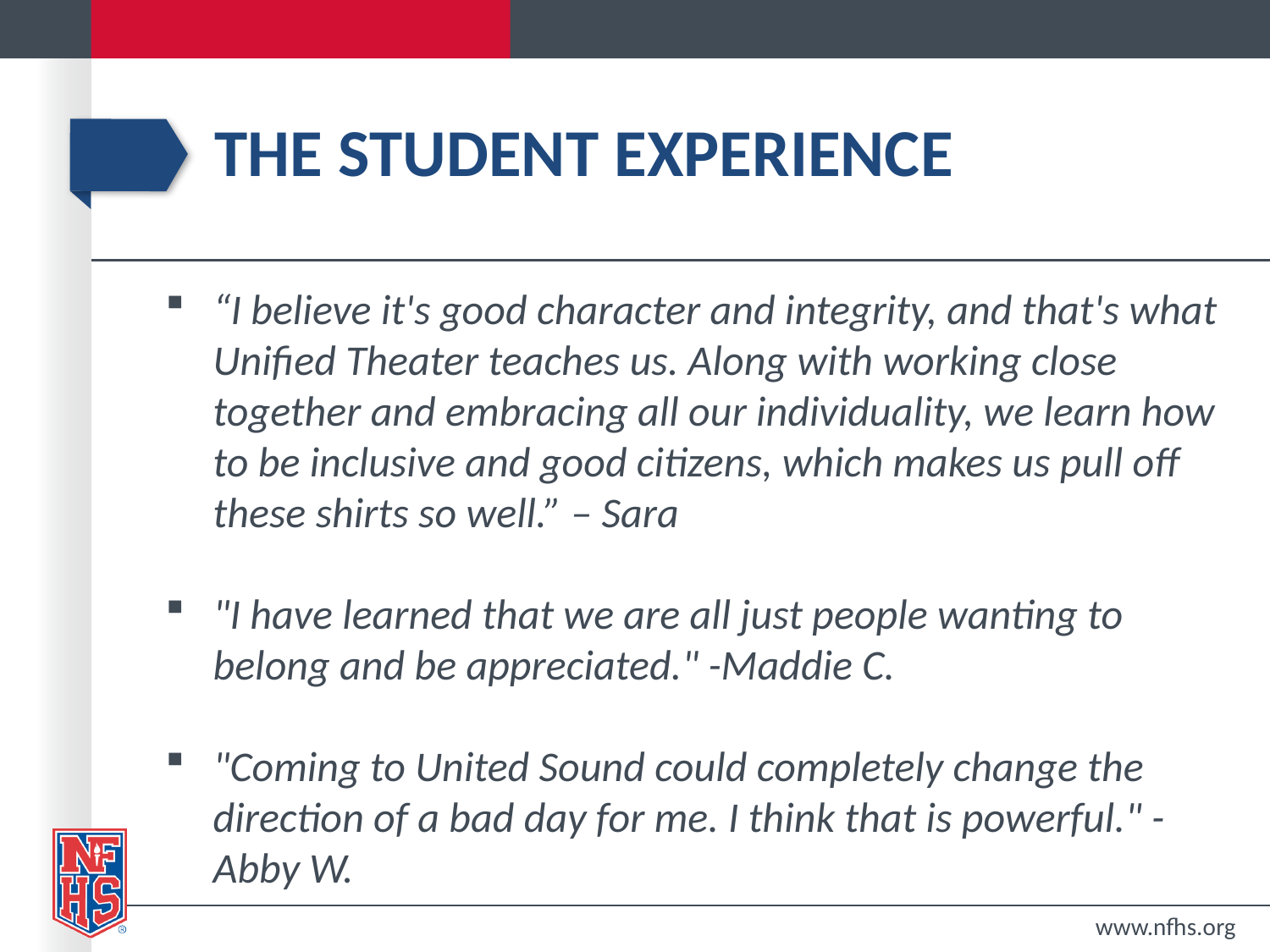

# The student Experience
“I believe it's good character and integrity, and that's what Unified Theater teaches us. Along with working close together and embracing all our individuality, we learn how to be inclusive and good citizens, which makes us pull off these shirts so well.” – Sara

"I have learned that we are all just people wanting to belong and be appreciated." -Maddie C.

"Coming to United Sound could completely change the direction of a bad day for me. I think that is powerful." -Abby W.

www.nfhs.org